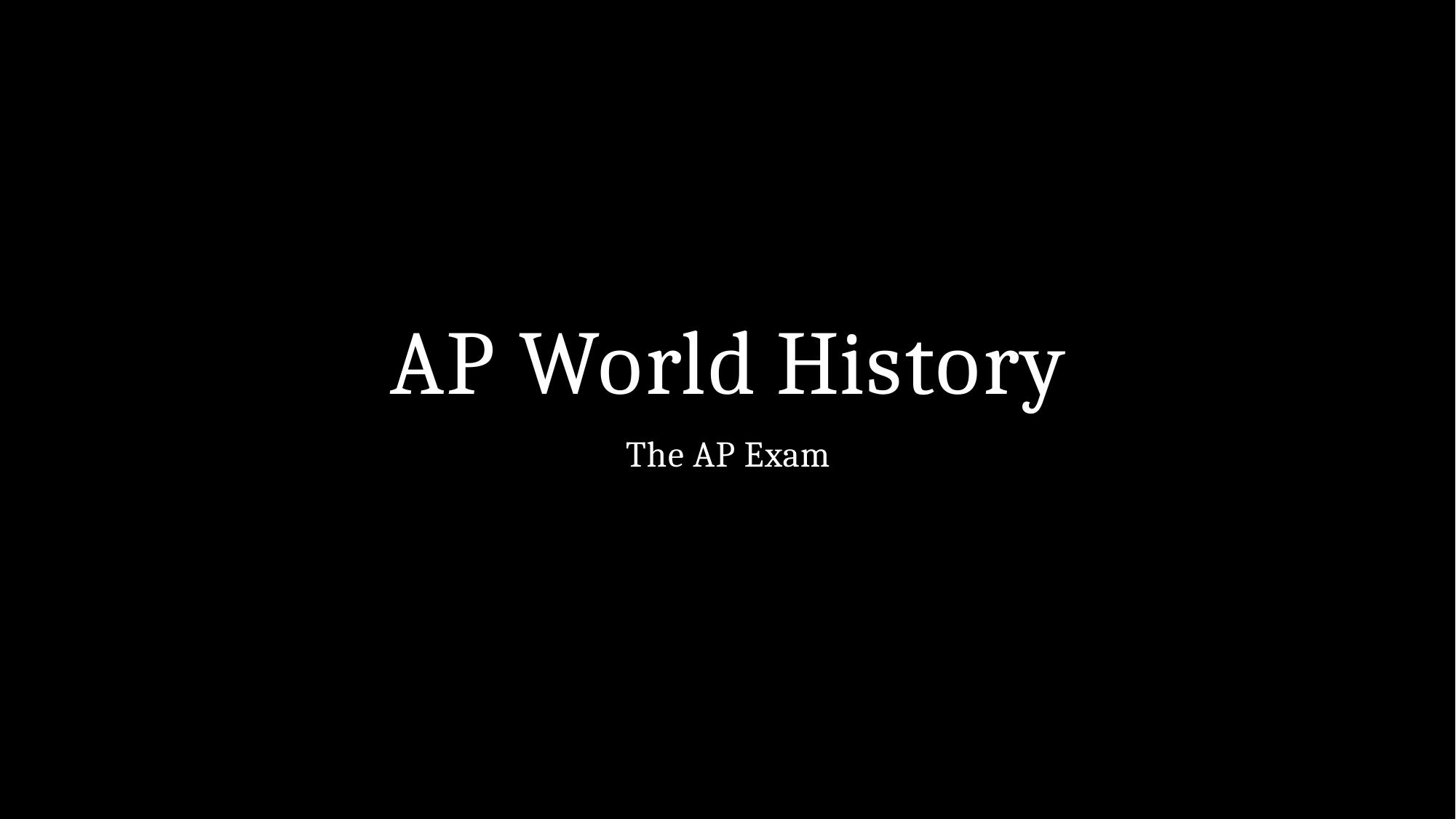

# AP World History
The AP Exam